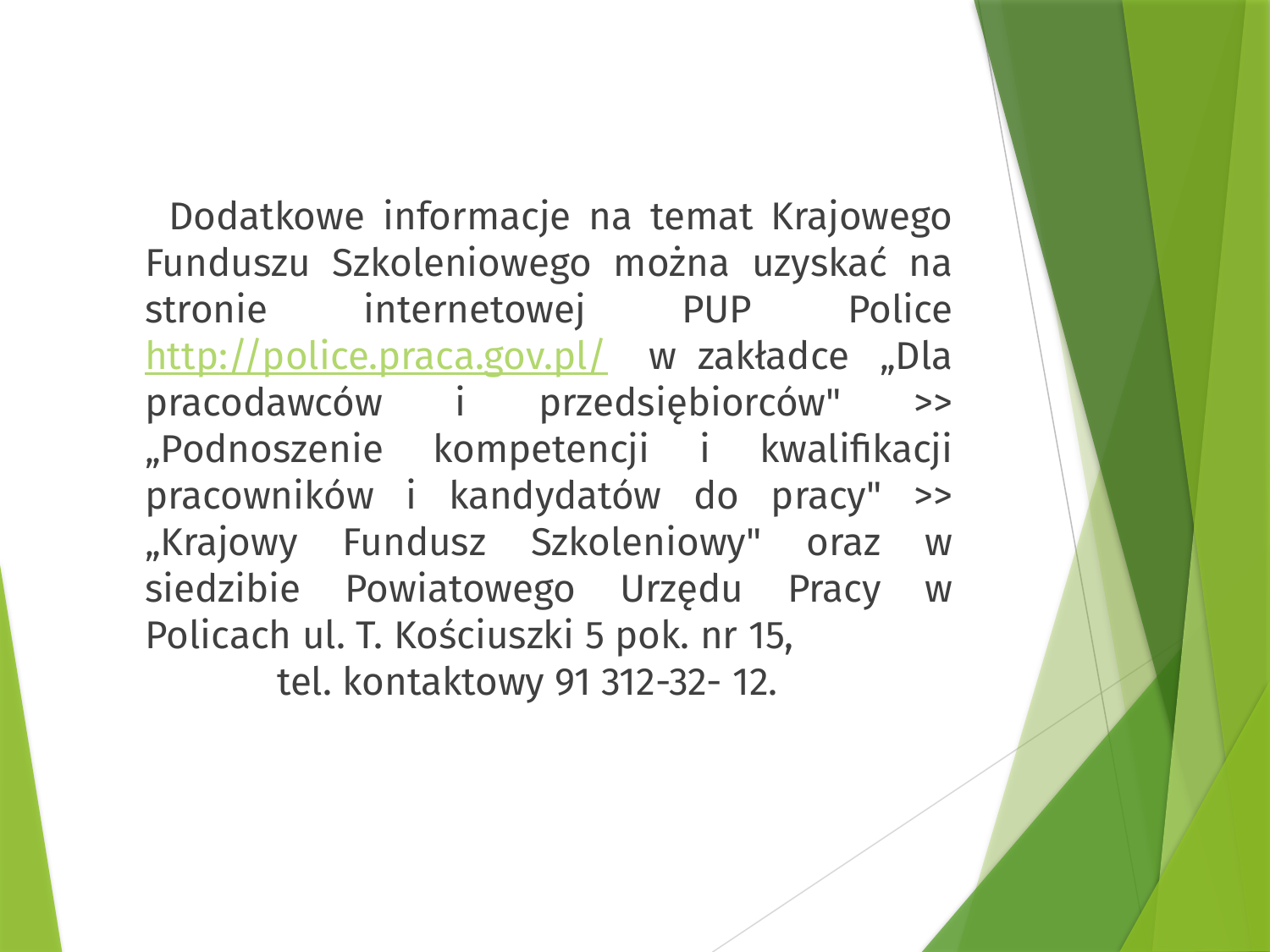

Dodatkowe informacje na temat Krajowego Funduszu Szkoleniowego można uzyskać na stronie internetowej PUP Police http://police.praca.gov.pl/  w zakładce  „Dla pracodawców i przedsiębiorców" >> „Podnoszenie kompetencji i kwalifikacji pracowników i kandydatów do pracy" >> „Krajowy Fundusz Szkoleniowy" oraz w siedzibie Powiatowego Urzędu Pracy w Policach ul. T. Kościuszki 5 pok. nr 15,                             tel. kontaktowy 91 312-32- 12.